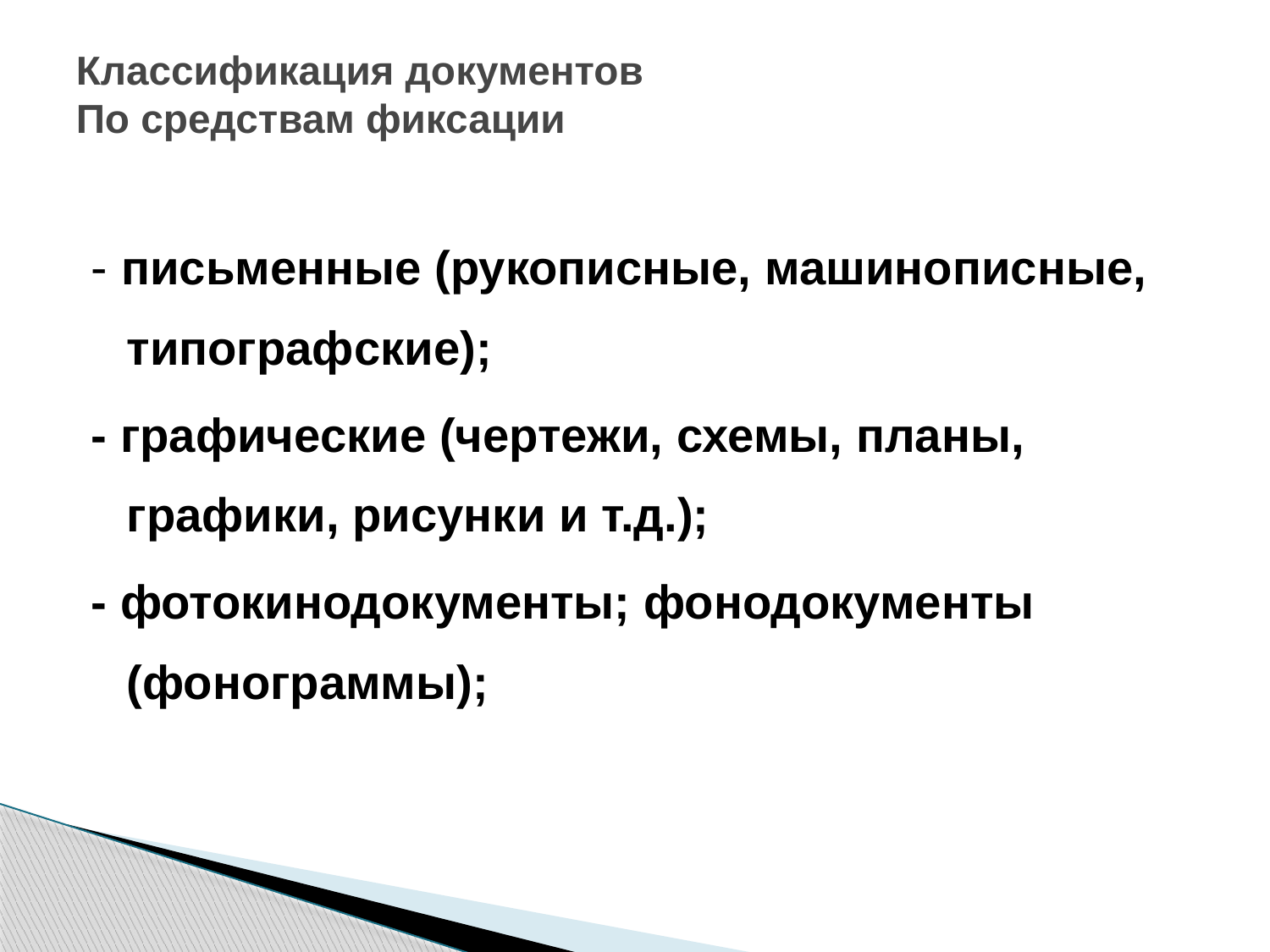

# Классификация документов По средствам фиксации
- письменные (рукописные, машинописные, типографские);
- графические (чертежи, схемы, планы, графики, рисунки и т.д.);
- фотокинодокументы; фонодокументы (фонограммы);